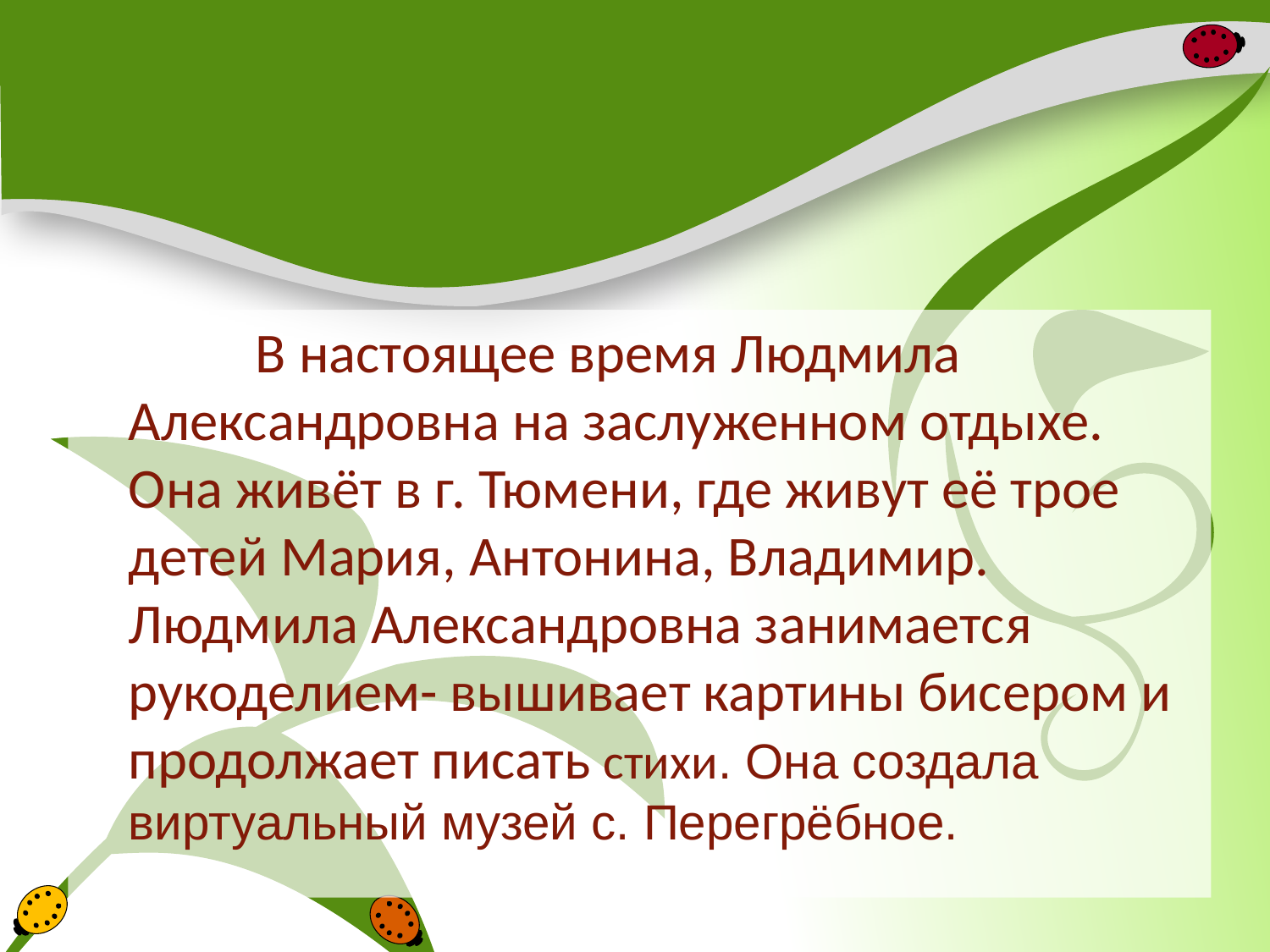

В настоящее время Людмила Александровна на заслуженном отдыхе. Она живёт в г. Тюмени, где живут её трое детей Мария, Антонина, Владимир.  Людмила Александровна занимается рукоделием- вышивает картины бисером и продолжает писать стихи. Она создала виртуальный музей с. Перегрёбное.